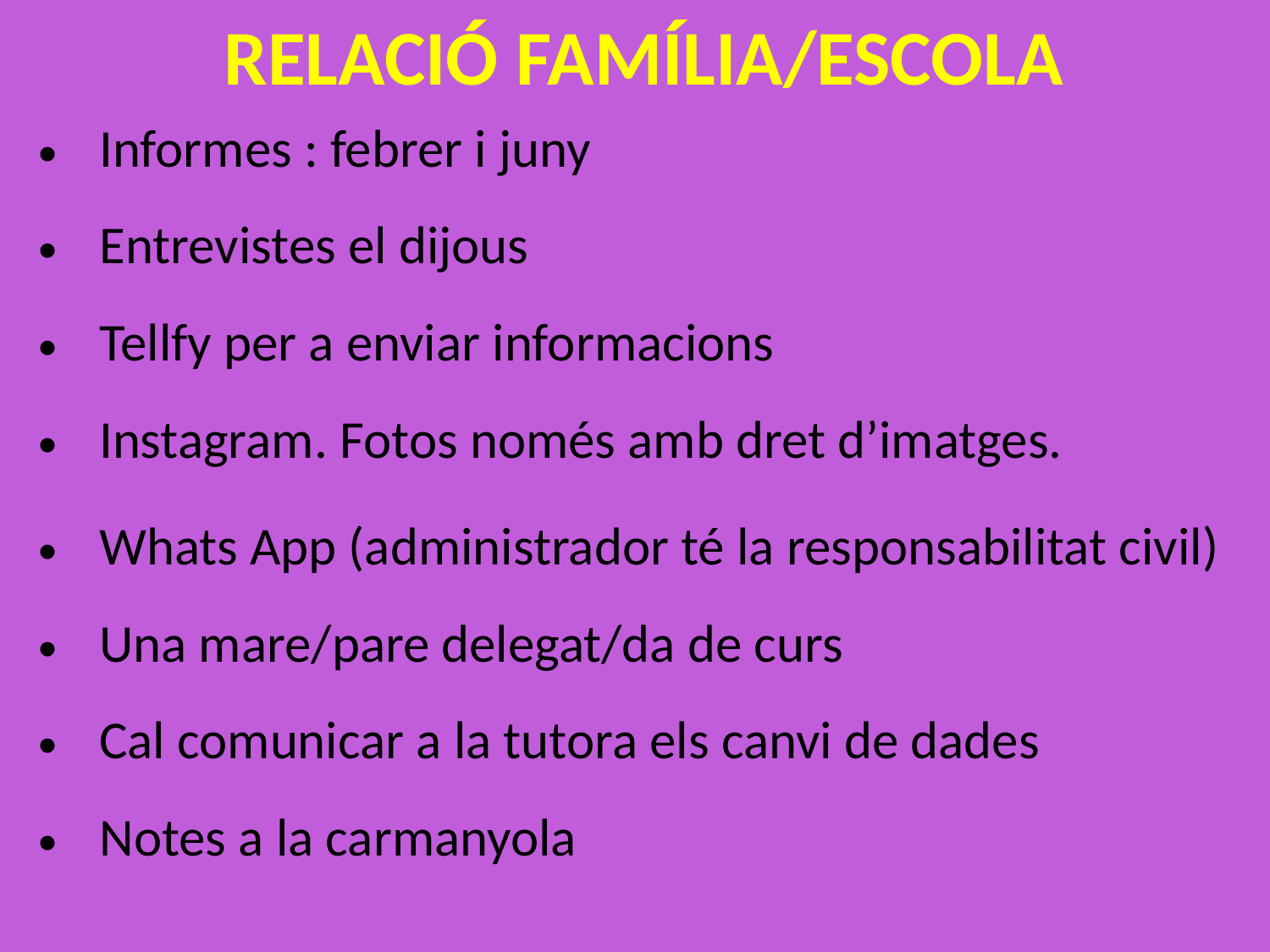

# RELACIÓ FAMÍLIA/ESCOLA

Informes : febrer i juny

Entrevistes el dijous

Tellfy per a enviar informacions

Instagram. Fotos només amb dret d’imatges.

Whats App (administrador té la responsabilitat civil)

Una mare/pare delegat/da de curs

Cal comunicar a la tutora els canvi de dades

Notes a la carmanyola